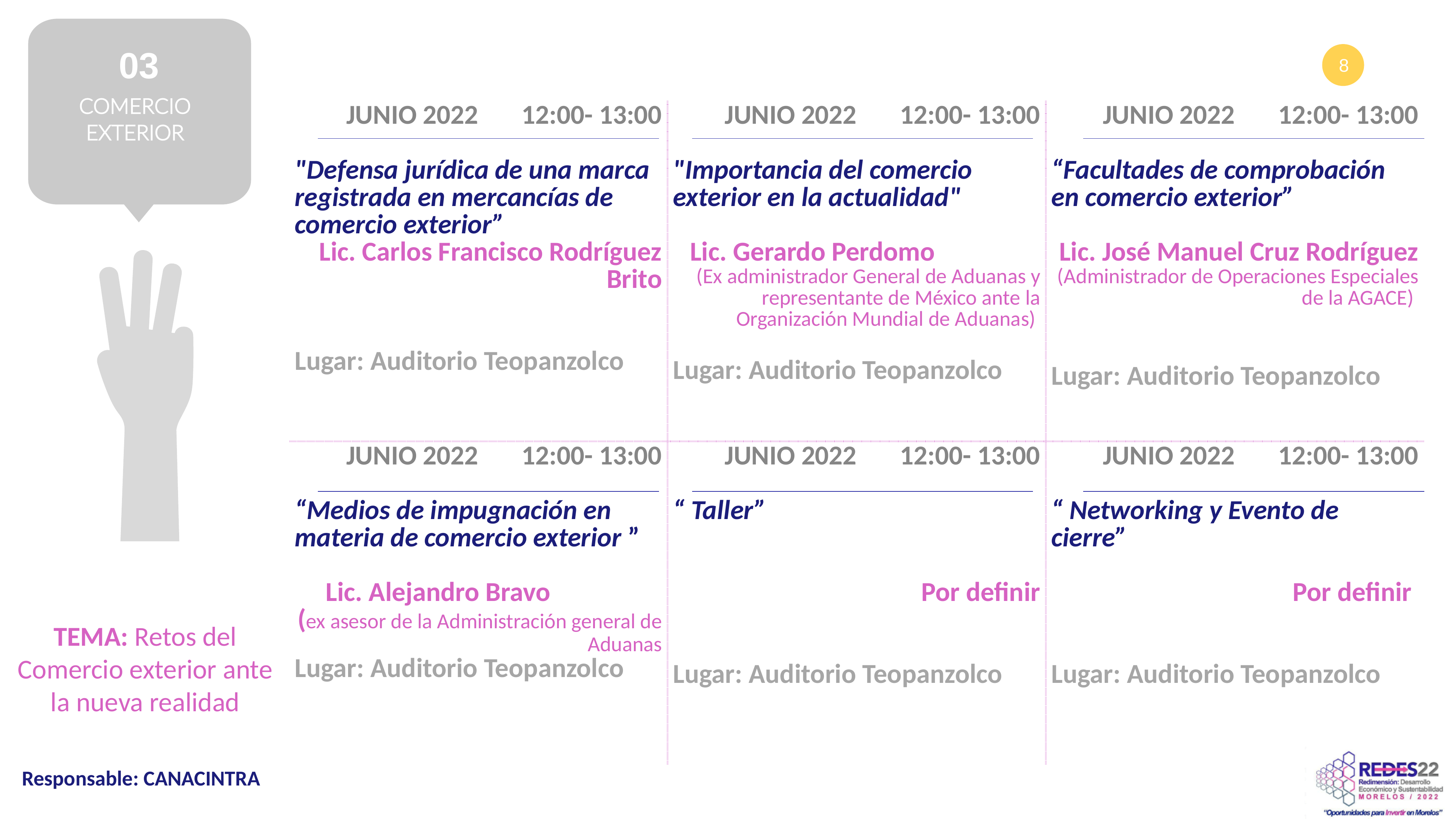

03
COMERCIO EXTERIOR

| JUNIO 2022 12:00- 13:00 "Defensa jurídica de una marca registrada en mercancías de comercio exterior” Lic. Carlos Francisco Rodríguez Brito Lugar: Auditorio Teopanzolco | JUNIO 2022 12:00- 13:00 "Importancia del comercio exterior en la actualidad" Lic. Gerardo Perdomo (Ex administrador General de Aduanas y representante de México ante la Organización Mundial de Aduanas) Lugar: Auditorio Teopanzolco | JUNIO 2022 12:00- 13:00 “Facultades de comprobación en comercio exterior” Lic. José Manuel Cruz Rodríguez (Administrador de Operaciones Especiales de la AGACE) Lugar: Auditorio Teopanzolco |
| --- | --- | --- |
| JUNIO 2022 12:00- 13:00 “Medios de impugnación en materia de comercio exterior ” Lic. Alejandro Bravo (ex asesor de la Administración general de Aduanas Lugar: Auditorio Teopanzolco | JUNIO 2022 12:00- 13:00 “ Taller” Por definir Lugar: Auditorio Teopanzolco | JUNIO 2022 12:00- 13:00 “ Networking y Evento de cierre” Por definir Lugar: Auditorio Teopanzolco |
TEMA: Retos del Comercio exterior ante la nueva realidad
Responsable: CANACINTRA